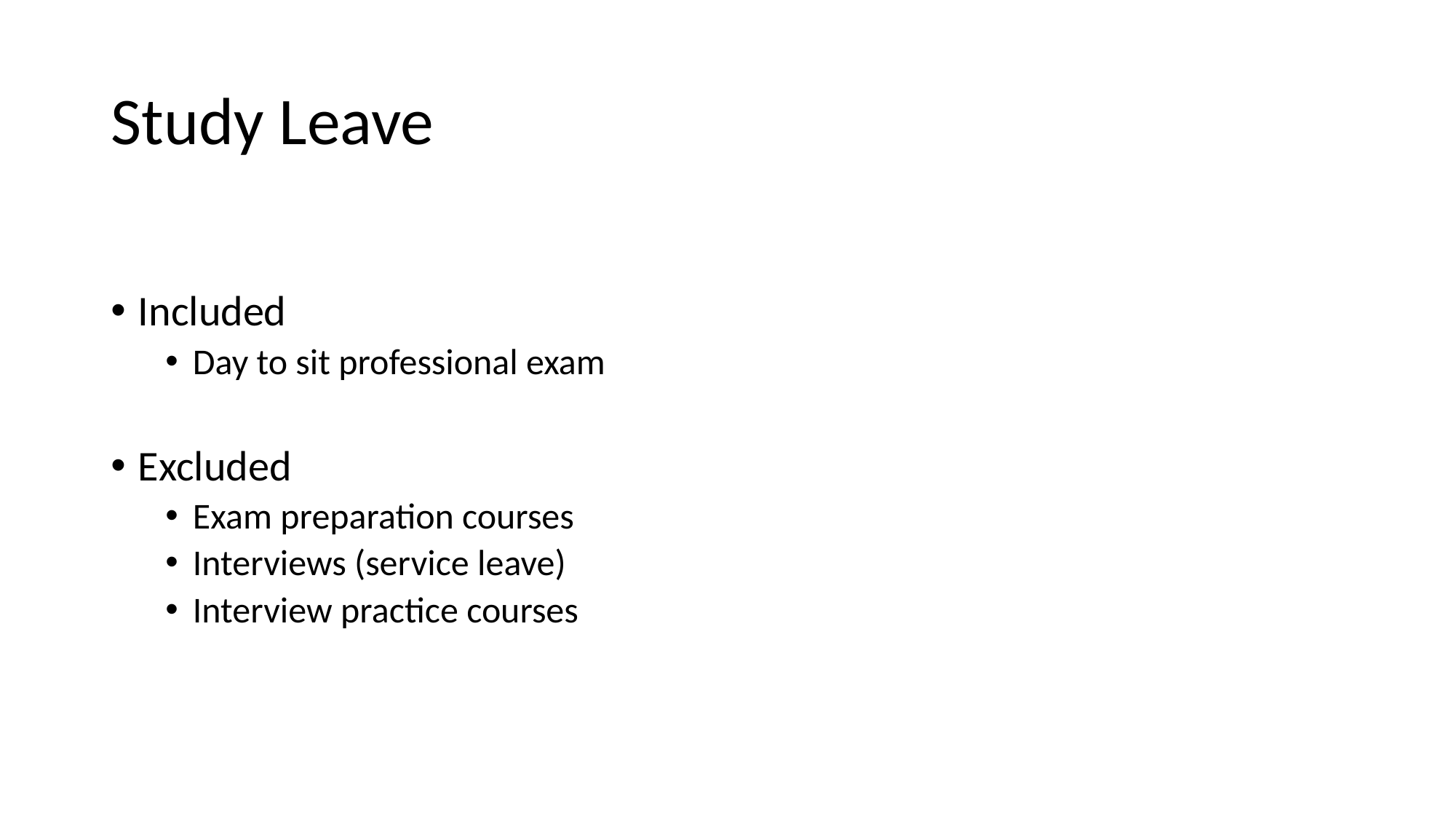

# Study Leave

Included
Day to sit professional exam

Excluded
Exam preparation courses
Interviews (service leave)
Interview practice courses